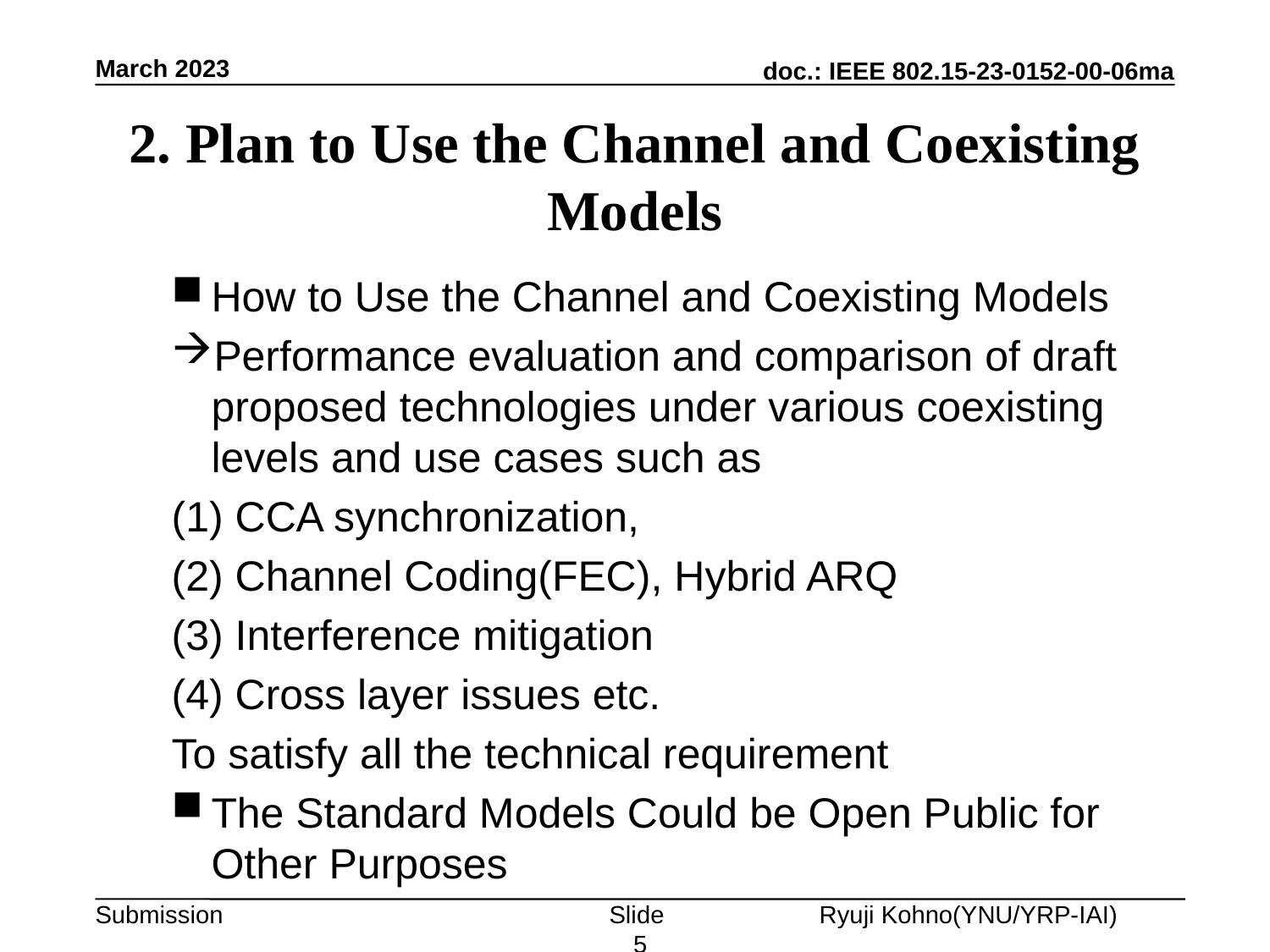

March 2023
# 2. Plan to Use the Channel and Coexisting Models
How to Use the Channel and Coexisting Models
Performance evaluation and comparison of draft proposed technologies under various coexisting levels and use cases such as
CCA synchronization,
Channel Coding(FEC), Hybrid ARQ
Interference mitigation
Cross layer issues etc.
To satisfy all the technical requirement
The Standard Models Could be Open Public for Other Purposes

Slide 5